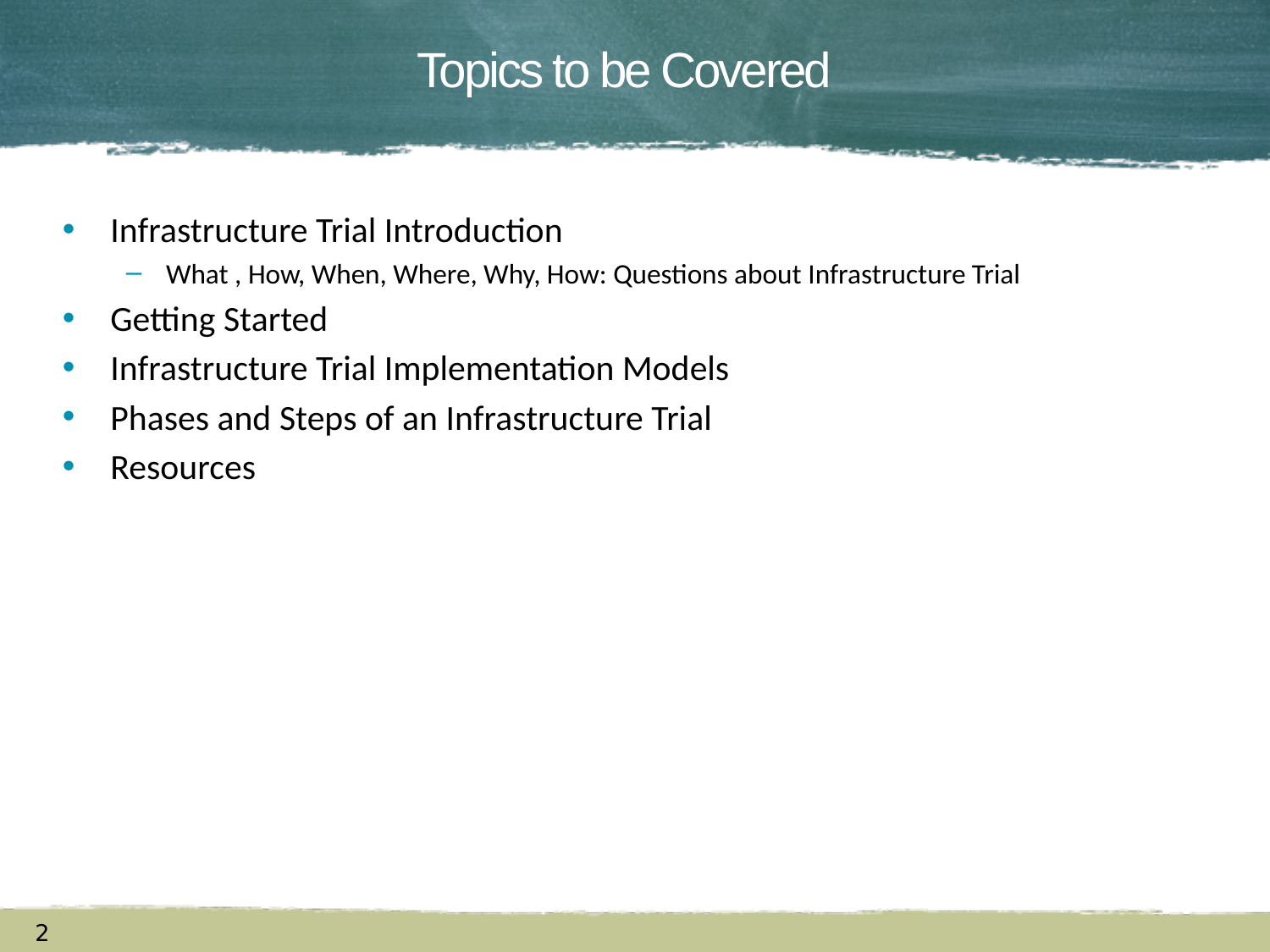

# Topics to be Covered
Infrastructure Trial Introduction
What , How, When, Where, Why, How: Questions about Infrastructure Trial
Getting Started
Infrastructure Trial Implementation Models
Phases and Steps of an Infrastructure Trial
Resources

2